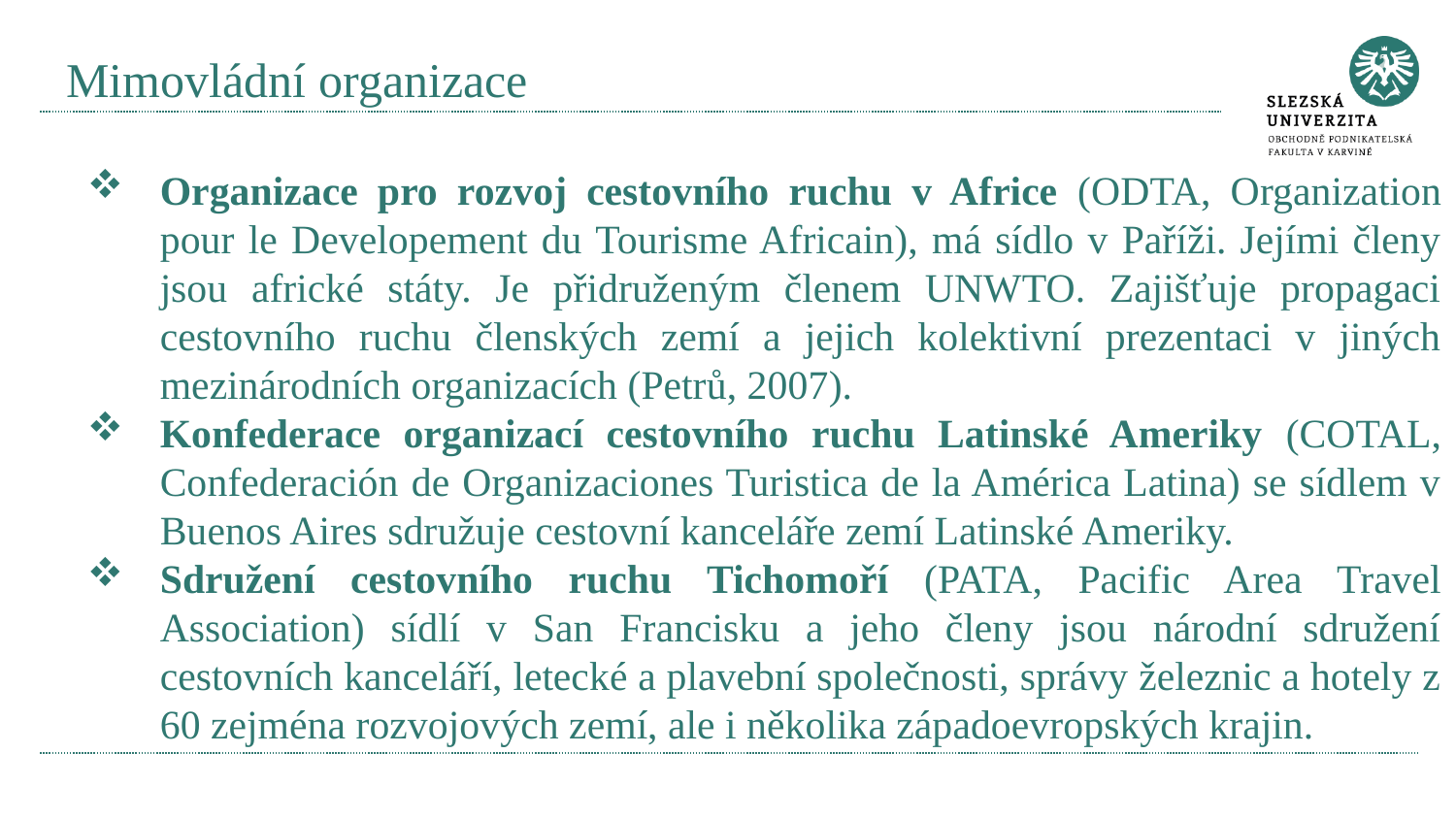

# Mimovládní organizace
Organizace pro rozvoj cestovního ruchu v Africe (ODTA, Organization pour le Developement du Tourisme Africain), má sídlo v Paříži. Jejími členy jsou africké státy. Je přidruženým členem UNWTO. Zajišťuje propagaci cestovního ruchu členských zemí a jejich kolektivní prezentaci v jiných mezinárodních organizacích (Petrů, 2007).
Konfederace organizací cestovního ruchu Latinské Ameriky (COTAL, Confederación de Organizaciones Turistica de la América Latina) se sídlem v Buenos Aires sdružuje cestovní kanceláře zemí Latinské Ameriky.
Sdružení cestovního ruchu Tichomoří (PATA, Pacific Area Travel Association) sídlí v San Francisku a jeho členy jsou národní sdružení cestovních kanceláří, letecké a plavební společnosti, správy železnic a hotely z 60 zejména rozvojových zemí, ale i několika západoevropských krajin.